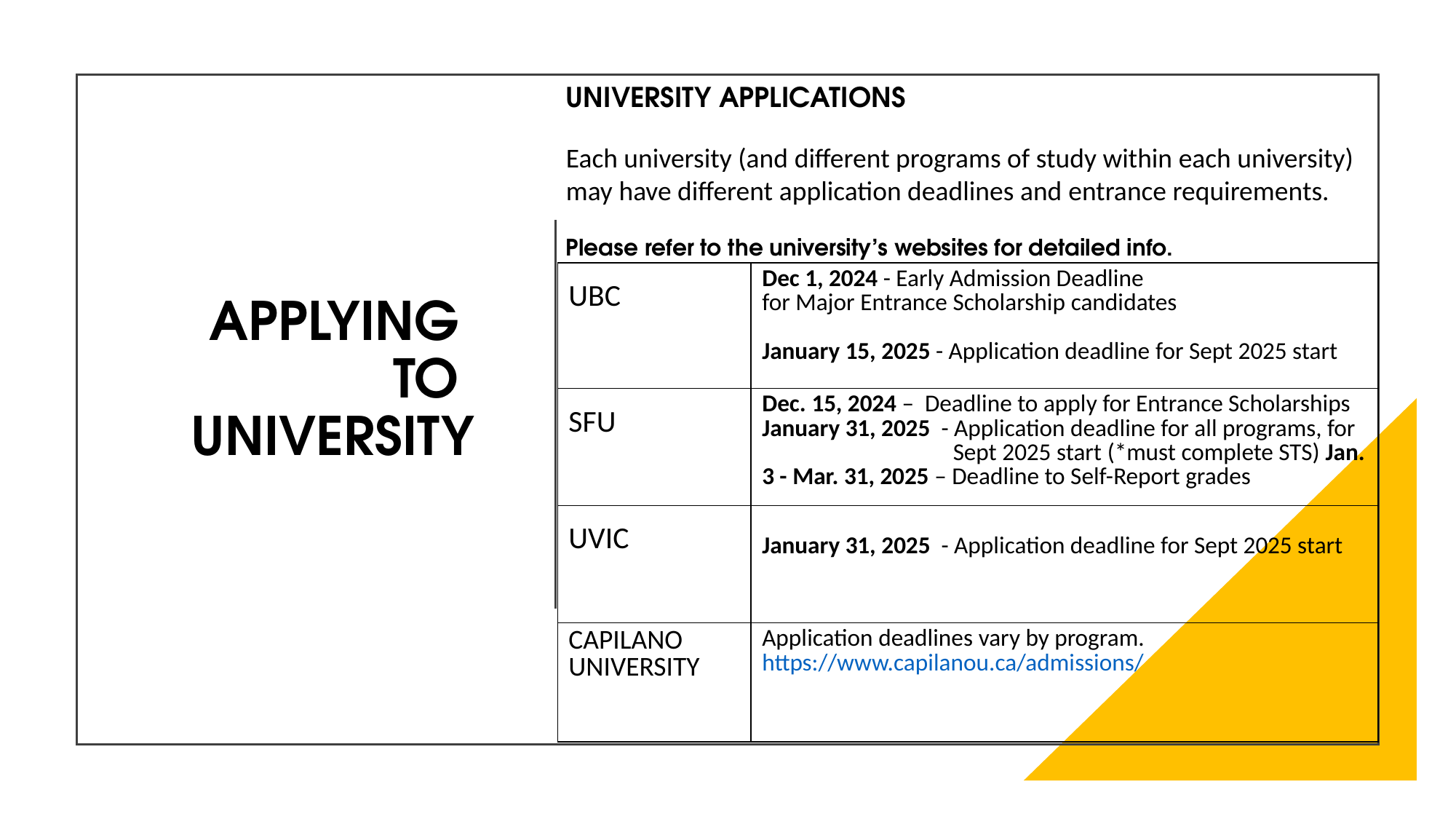

UNIVERSITY APPLICATIONS

Each university (and different programs of study within each university) may have different application deadlines and entrance requirements.

Please refer to the university’s websites for detailed info.
# APPLYING TO UNIVERSITY

| UBC | Dec 1, 2024 - Early Admission Deadline  for Major Entrance Scholarship candidates January 15, 2025 - Application deadline for Sept 2025 start |
| --- | --- |
| SFU | Dec. 15, 2024 –  Deadline to apply for Entrance Scholarships  January 31, 2025  - Application deadline for all programs, for                                    Sept 2025 start (\*must complete STS) Jan. 3 - Mar. 31, 2025 – Deadline to Self-Report grades |
| UVIC | January 31, 2025  - Application deadline for Sept 2025 start |
| CAPILANO UNIVERSITY | Application deadlines vary by program.   https://www.capilanou.ca/admissions/ |